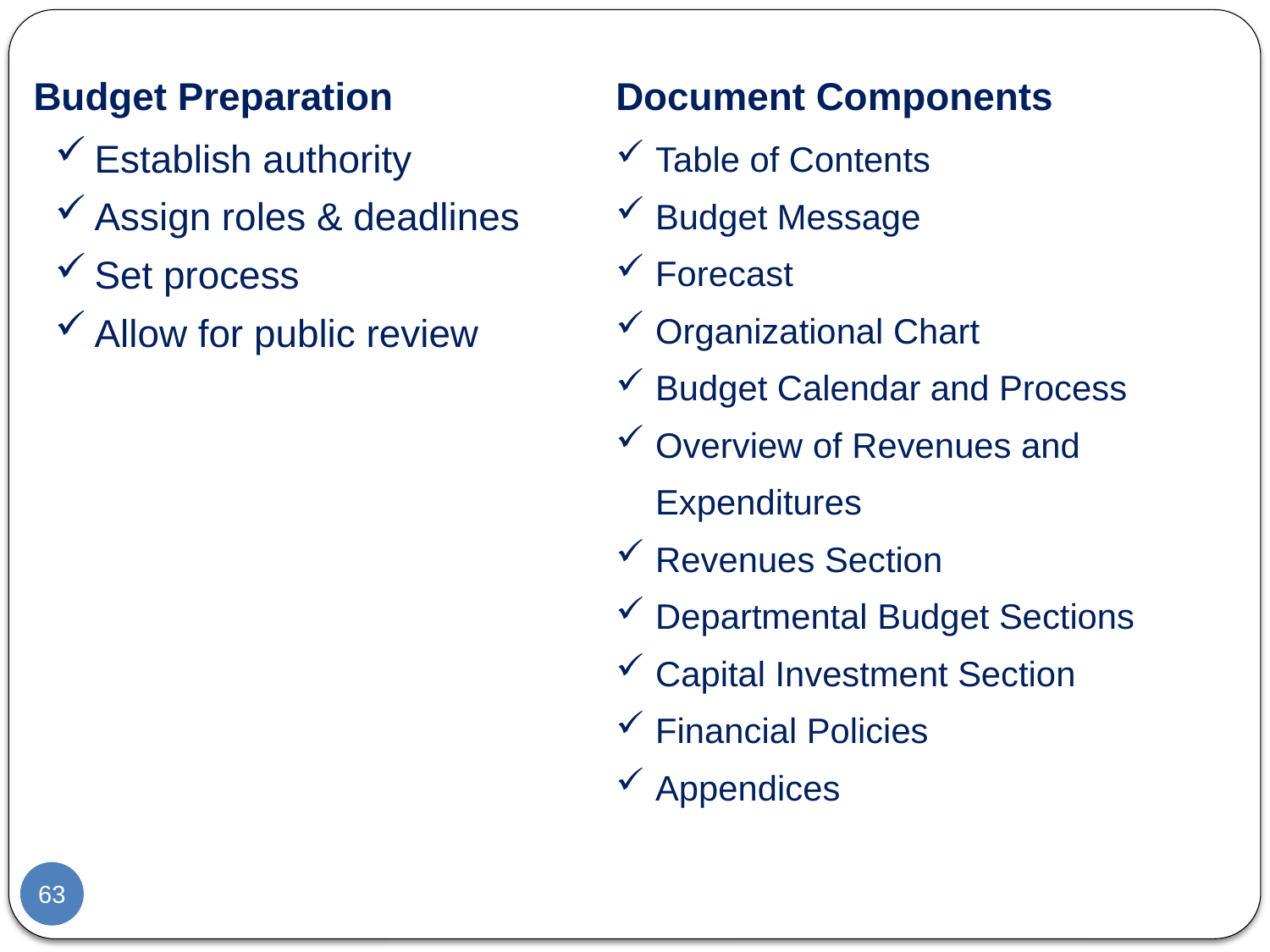

Budget Preparation
Document Components
Establish authority
Assign roles & deadlines
Set process
Allow for public review
Table of Contents
Budget Message
Forecast
Organizational Chart
Budget Calendar and Process
Overview of Revenues and Expenditures
Revenues Section
Departmental Budget Sections
Capital Investment Section
Financial Policies
Appendices

63